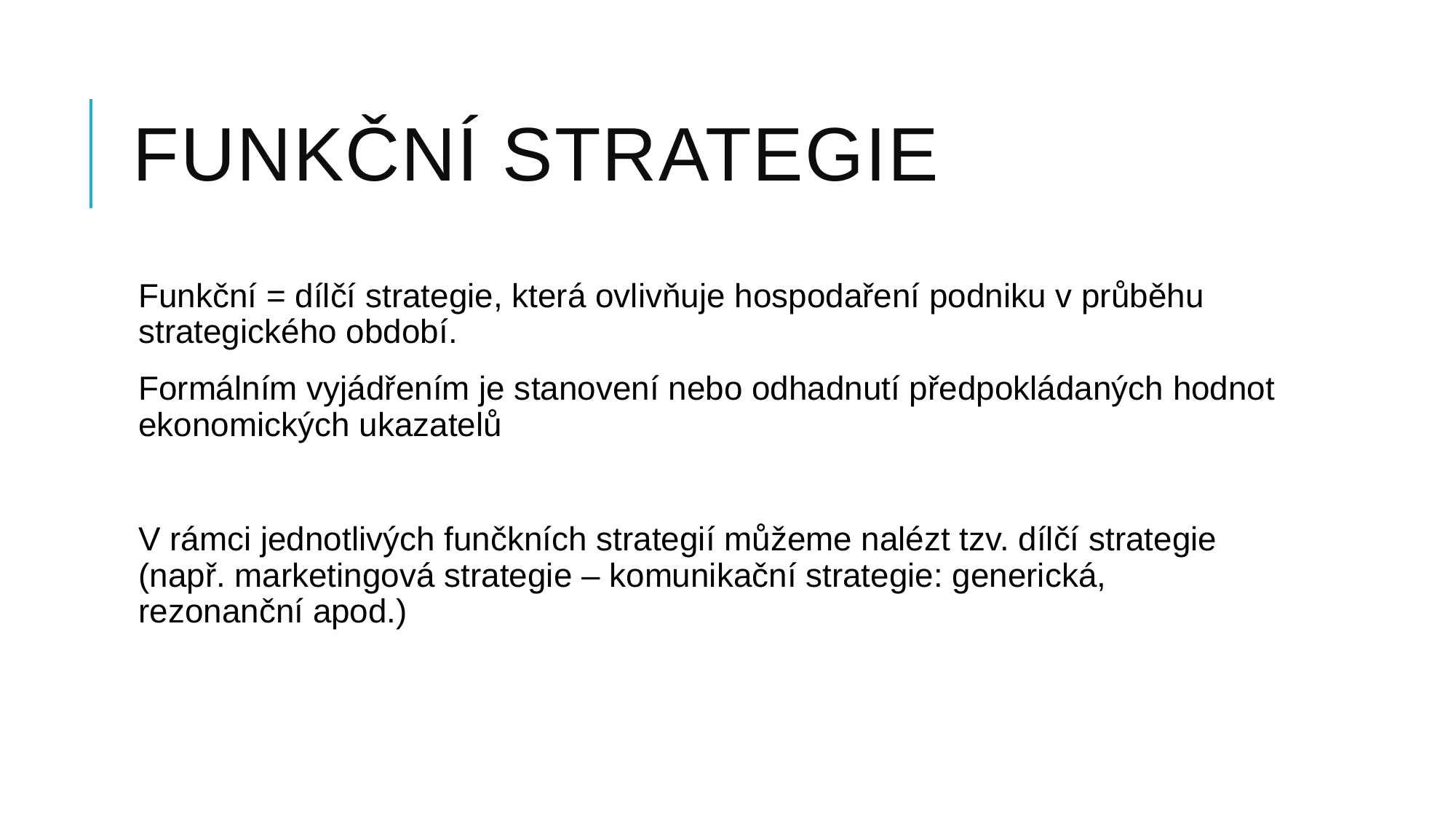

# Funkční strategie
Funkční = dílčí strategie, která ovlivňuje hospodaření podniku v průběhu strategického období.
Formálním vyjádřením je stanovení nebo odhadnutí předpokládaných hodnot ekonomických ukazatelů

V rámci jednotlivých funčkních strategií můžeme nalézt tzv. dílčí strategie (např. marketingová strategie – komunikační strategie: generická, rezonanční apod.)